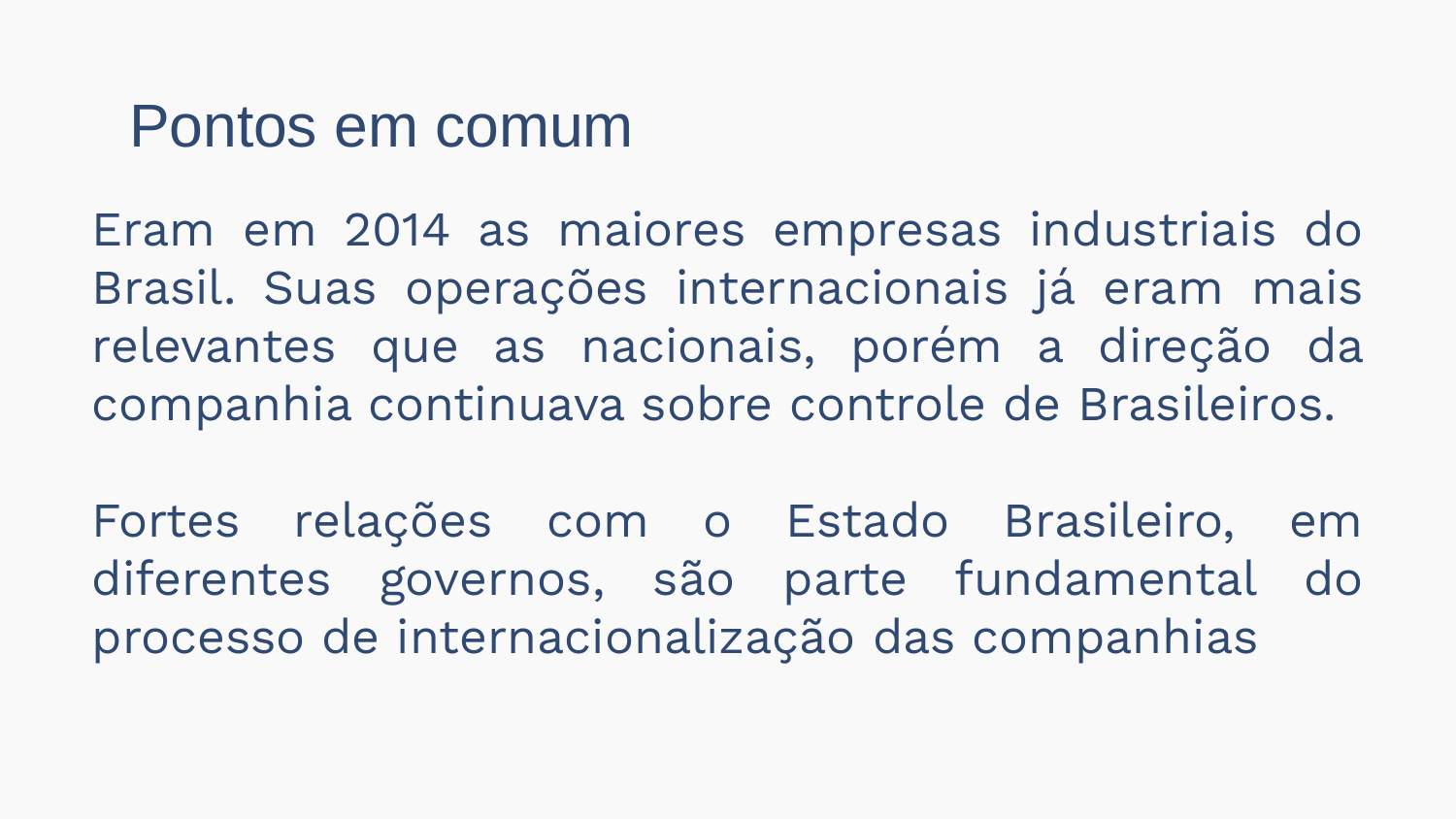

# Pontos em comum
Eram em 2014 as maiores empresas industriais do Brasil. Suas operações internacionais já eram mais relevantes que as nacionais, porém a direção da companhia continuava sobre controle de Brasileiros.

Fortes relações com o Estado Brasileiro, em diferentes governos, são parte fundamental do processo de internacionalização das companhias